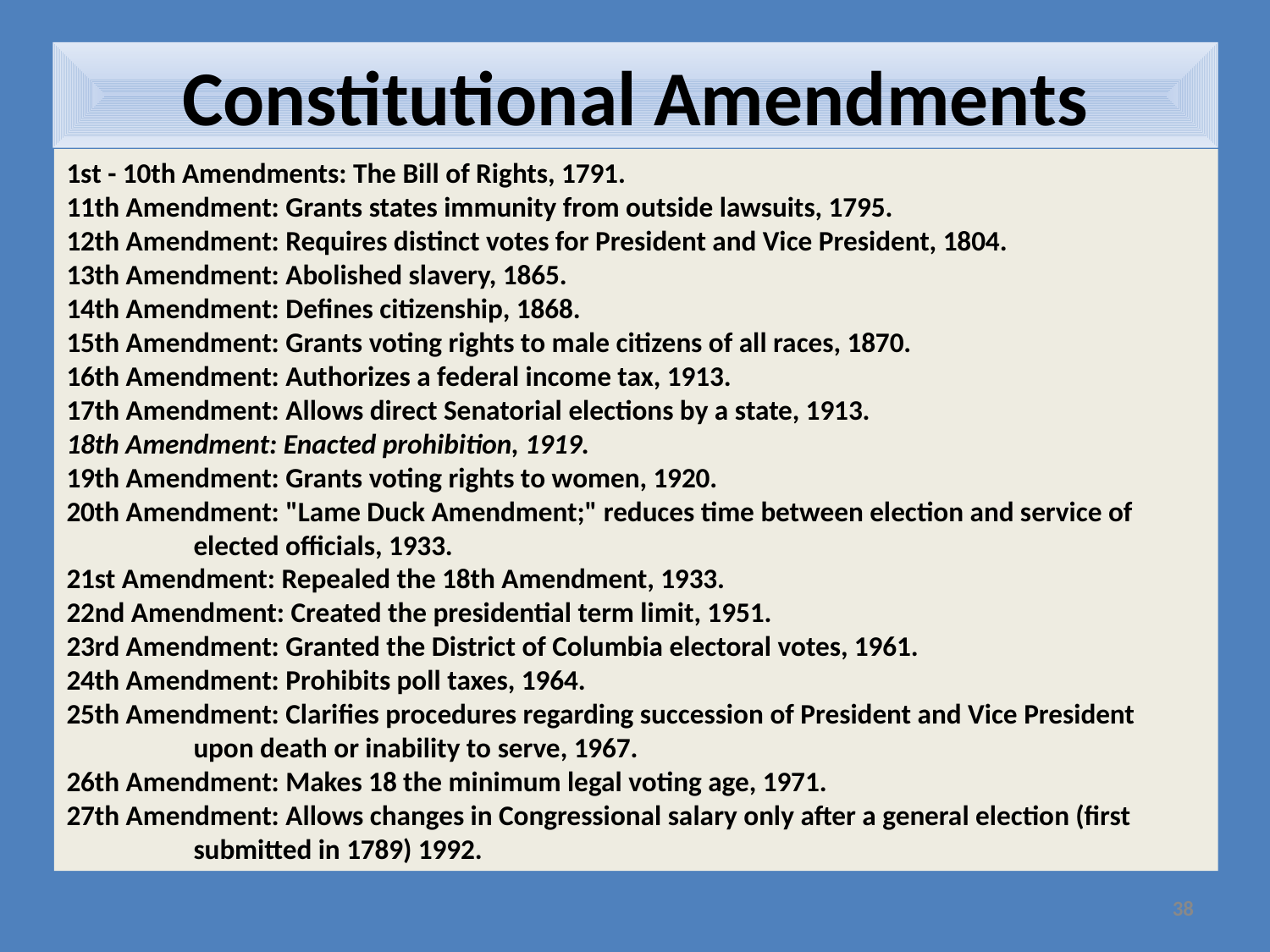

Constitutional Amendments
1st - 10th Amendments: The Bill of Rights, 1791.
11th Amendment: Grants states immunity from outside lawsuits, 1795.
12th Amendment: Requires distinct votes for President and Vice President, 1804.
13th Amendment: Abolished slavery, 1865.
14th Amendment: Defines citizenship, 1868.
15th Amendment: Grants voting rights to male citizens of all races, 1870.
16th Amendment: Authorizes a federal income tax, 1913.
17th Amendment: Allows direct Senatorial elections by a state, 1913.
18th Amendment: Enacted prohibition, 1919.
19th Amendment: Grants voting rights to women, 1920.
20th Amendment: "Lame Duck Amendment;" reduces time between election and service of
	elected officials, 1933.
21st Amendment: Repealed the 18th Amendment, 1933.
22nd Amendment: Created the presidential term limit, 1951.
23rd Amendment: Granted the District of Columbia electoral votes, 1961.
24th Amendment: Prohibits poll taxes, 1964.
25th Amendment: Clarifies procedures regarding succession of President and Vice President
	upon death or inability to serve, 1967.
26th Amendment: Makes 18 the minimum legal voting age, 1971.
27th Amendment: Allows changes in Congressional salary only after a general election (first
	submitted in 1789) 1992.
38